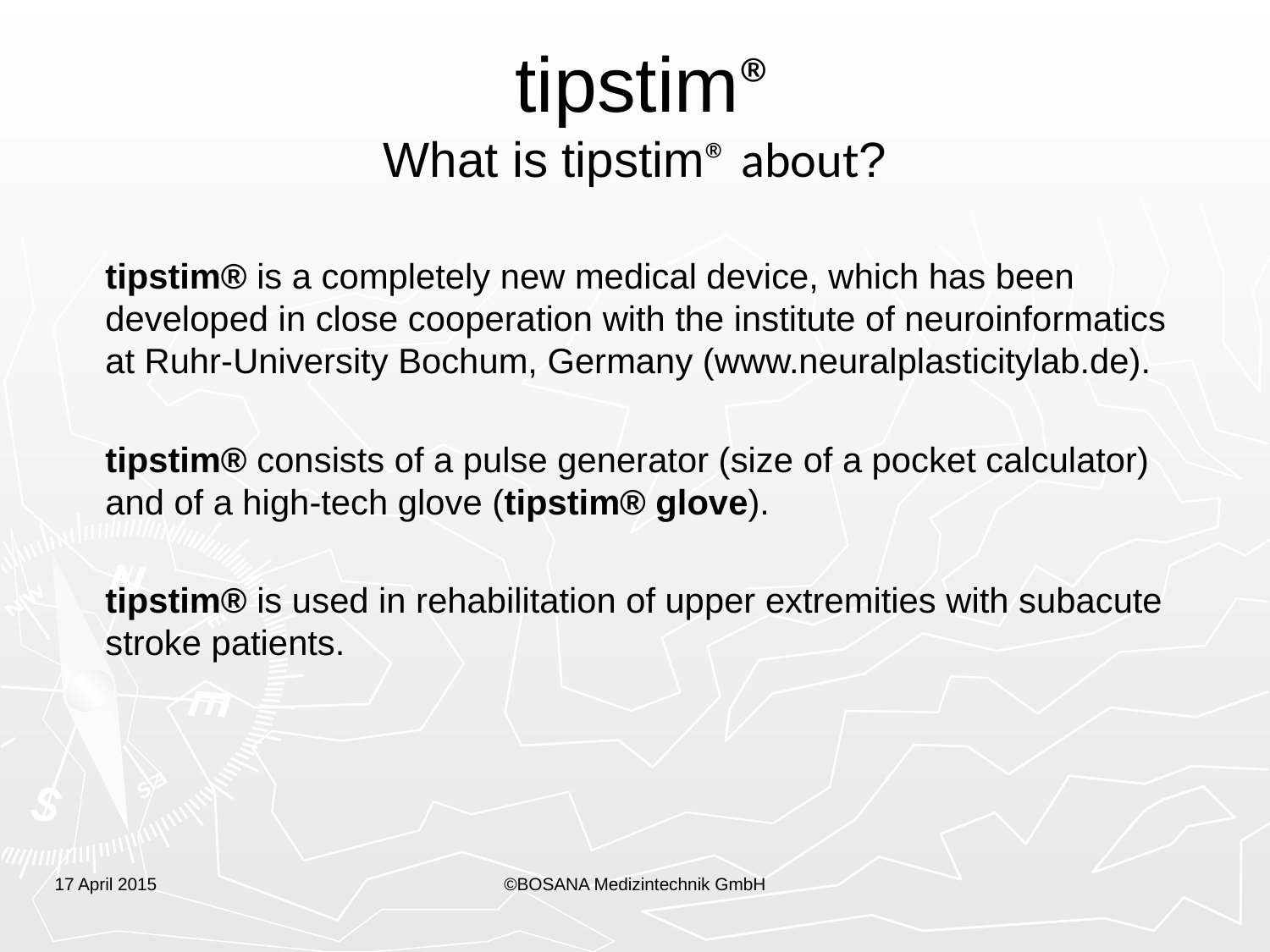

# tipstim® What is tipstim® about?
tipstim® is a completely new medical device, which has been developed in close cooperation with the institute of neuroinformatics at Ruhr-University Bochum, Germany (www.neuralplasticitylab.de).

tipstim® consists of a pulse generator (size of a pocket calculator) and of a high-tech glove (tipstim® glove).

tipstim® is used in rehabilitation of upper extremities with subacute stroke patients.
17 April 2015
©BOSANA Medizintechnik GmbH